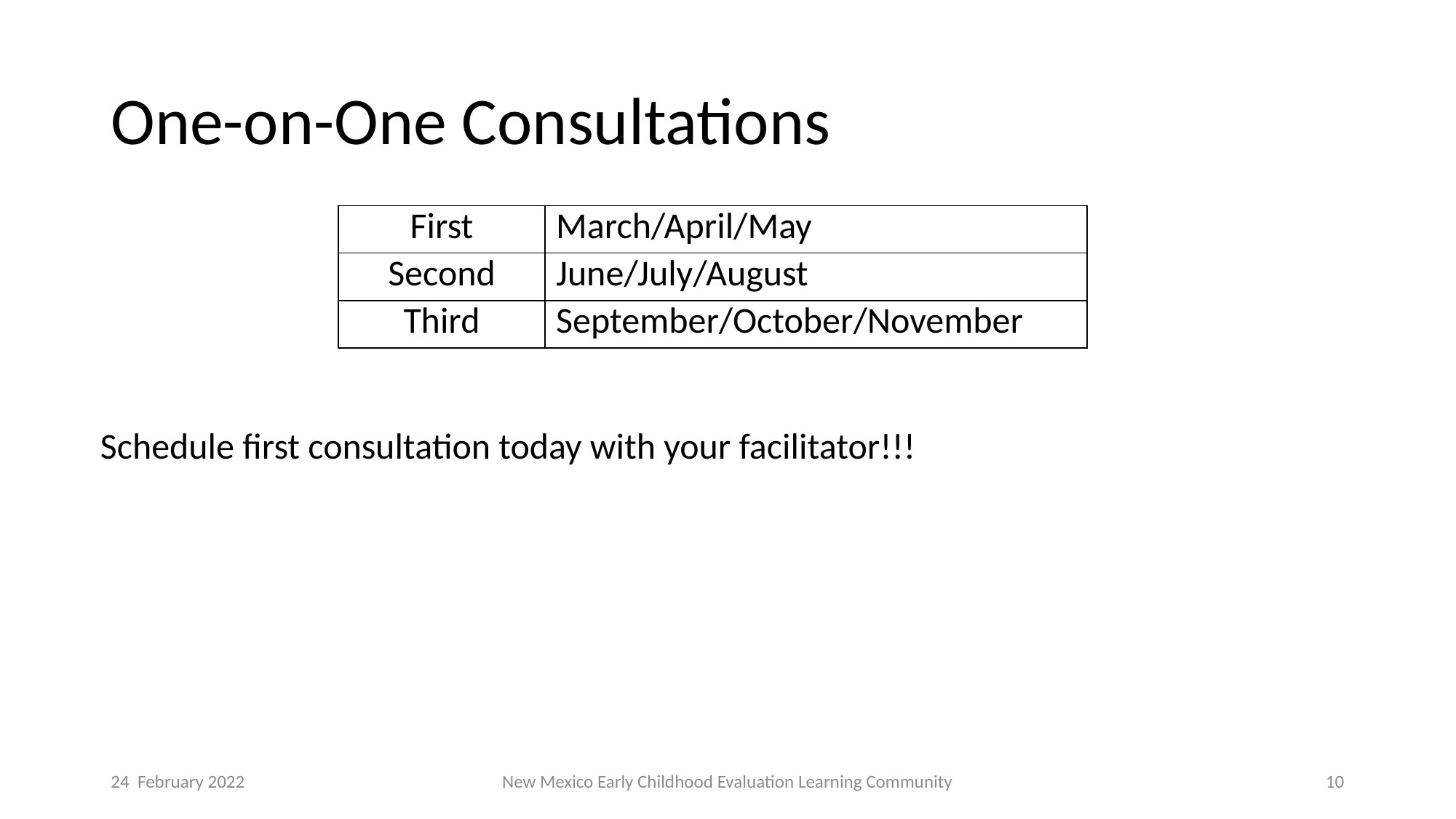

# One-on-One Consultations
| First | March/April/May |
| --- | --- |
| Second | June/July/August |
| Third | September/October/November |
Schedule first consultation today with your facilitator!!!
24  February 2022
New Mexico Early Childhood Evaluation Learning Community
10